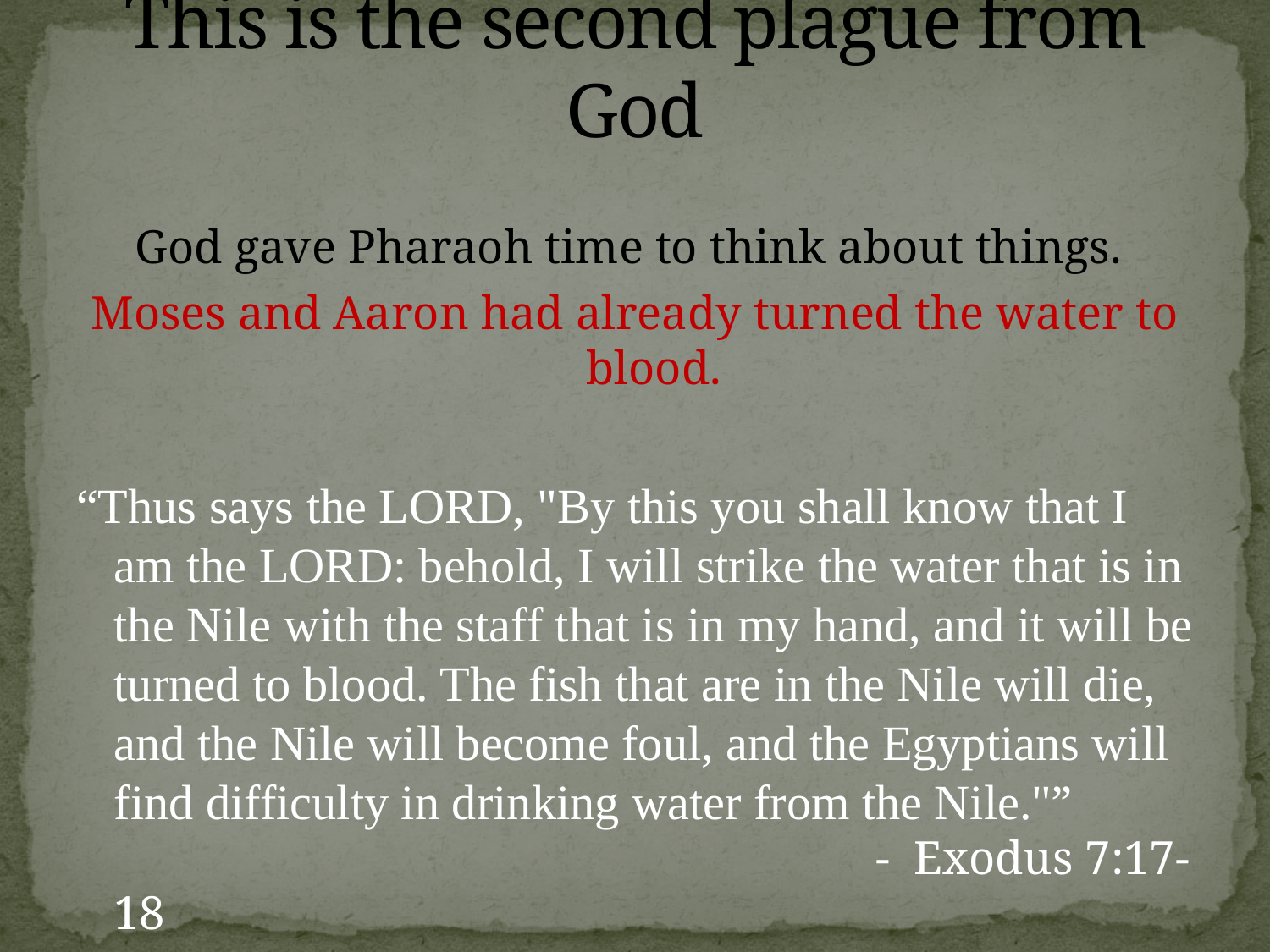

# This is the second plague from God
God gave Pharaoh time to think about things.
Moses and Aaron had already turned the water to blood.

“Thus says the LORD, "By this you shall know that I am the LORD: behold, I will strike the water that is in the Nile with the staff that is in my hand, and it will be turned to blood. The fish that are in the Nile will die, and the Nile will become foul, and the Egyptians will find difficulty in drinking water from the Nile."” 							-  Exodus 7:17-18